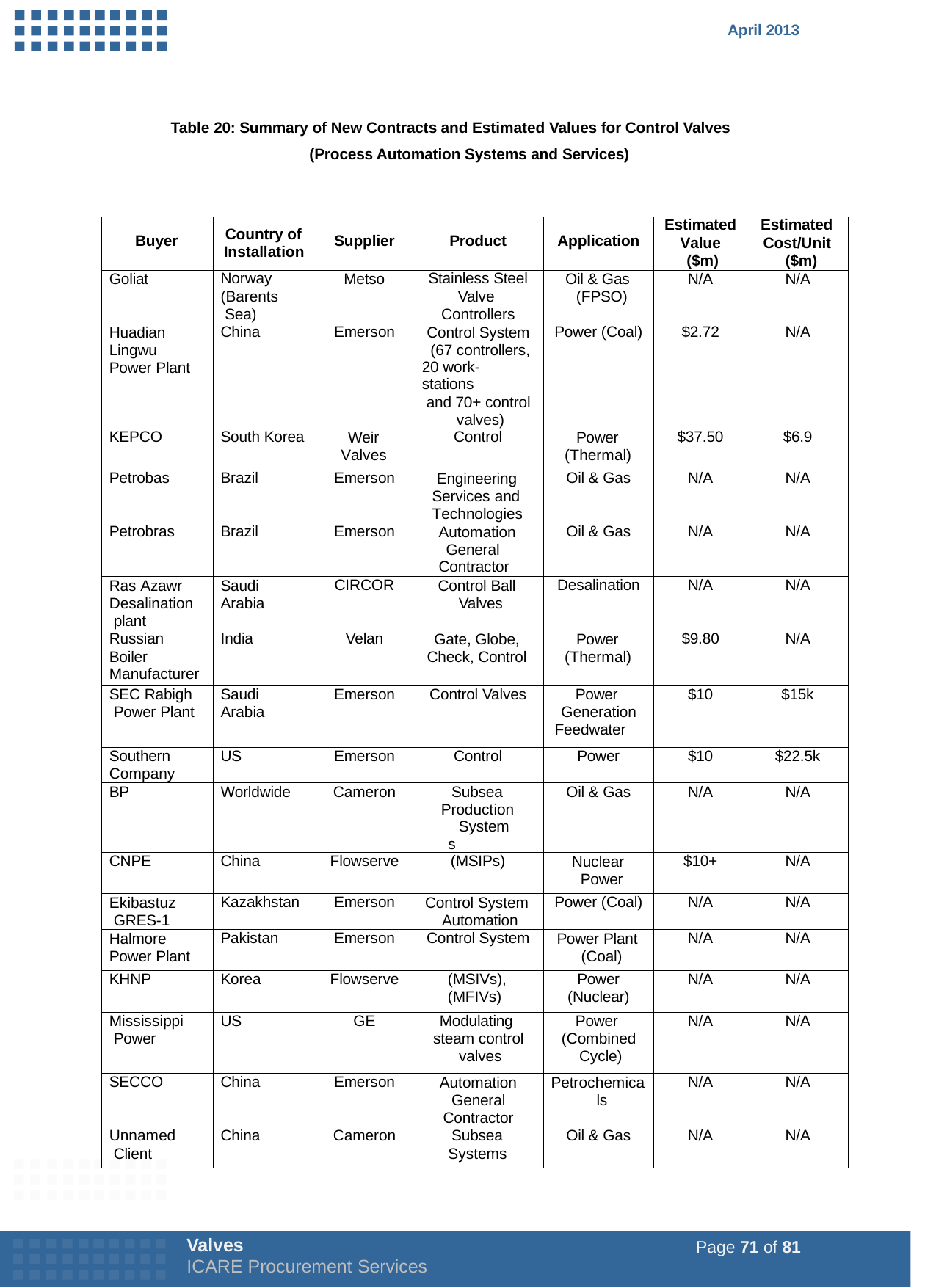

April 2013

Table 20: Summary of New Contracts and Estimated Values for Control Valves  (Process Automation Systems and Services)
| Buyer | Country of Installation | Supplier | Product | Application | Estimated Value ($m) | Estimated Cost/Unit ($m) |
| --- | --- | --- | --- | --- | --- | --- |
| Goliat | Norway (Barents Sea) | Metso | Stainless Steel Valve Controllers | Oil & Gas (FPSO) | N/A | N/A |
| Huadian Lingwu Power Plant | China | Emerson | Control System (67 controllers, 20 work-stations and 70+ control valves) | Power (Coal) | $2.72 | N/A |
| KEPCO | South Korea | Weir Valves | Control | Power (Thermal) | $37.50 | $6.9 |
| Petrobas | Brazil | Emerson | Engineering Services and Technologies | Oil & Gas | N/A | N/A |
| Petrobras | Brazil | Emerson | Automation General Contractor | Oil & Gas | N/A | N/A |
| Ras Azawr Desalination plant | Saudi Arabia | CIRCOR | Control Ball Valves | Desalination | N/A | N/A |
| Russian Boiler Manufacturer | India | Velan | Gate, Globe, Check, Control | Power (Thermal) | $9.80 | N/A |
| SEC Rabigh Power Plant | Saudi Arabia | Emerson | Control Valves | Power Generation Feedwater | $10 | $15k |
| Southern Company | US | Emerson | Control | Power | $10 | $22.5k |
| BP | Worldwide | Cameron | Subsea Production Systems | Oil & Gas | N/A | N/A |
| CNPE | China | Flowserve | (MSIPs) | Nuclear Power | $10+ | N/A |
| Ekibastuz GRES-1 | Kazakhstan | Emerson | Control System Automation | Power (Coal) | N/A | N/A |
| Halmore Power Plant | Pakistan | Emerson | Control System | Power Plant (Coal) | N/A | N/A |
| KHNP | Korea | Flowserve | (MSIVs), (MFIVs) | Power (Nuclear) | N/A | N/A |
| Mississippi Power | US | GE | Modulating steam control valves | Power (Combined Cycle) | N/A | N/A |
| SECCO | China | Emerson | Automation General Contractor | Petrochemica ls | N/A | N/A |
| Unnamed Client | China | Cameron | Subsea Systems | Oil & Gas | N/A | N/A |

Valves
ICARE Procurement Services
Page 71 of 81